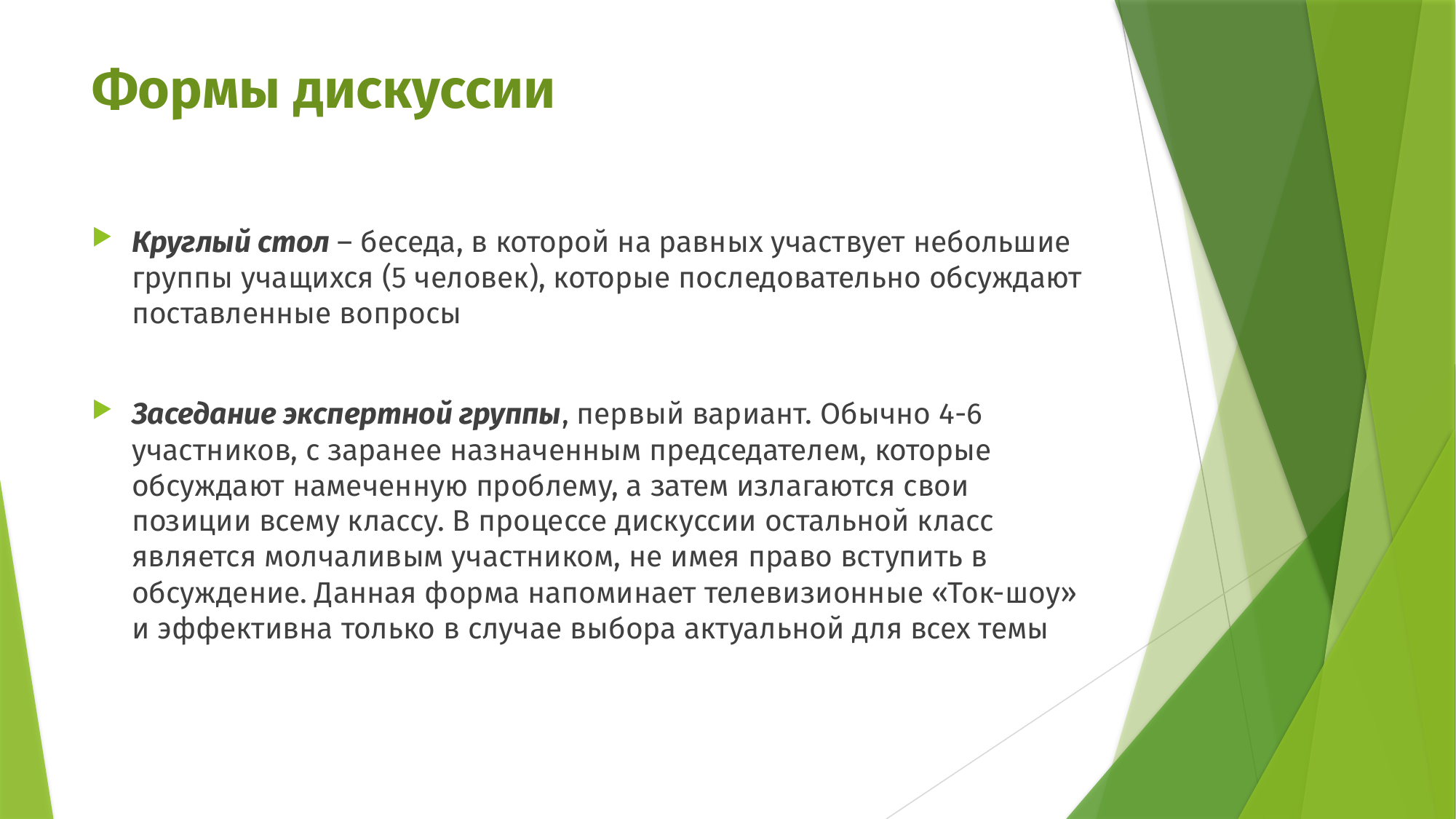

# Формы дискуссии
Круглый стол – беседа, в которой на равных участвует небольшие группы учащихся (5 человек), которые последовательно обсуждают поставленные вопросы

Заседание экспертной группы, первый вариант. Обычно 4-6 участников, с заранее назначенным председателем, которые обсуждают намеченную проблему, а затем излагаются свои позиции всему классу. В процессе дискуссии остальной класс является молчаливым участником, не имея право вступить в обсуждение. Данная форма напоминает телевизионные «Ток-шоу» и эффективна только в случае выбора актуальной для всех темы